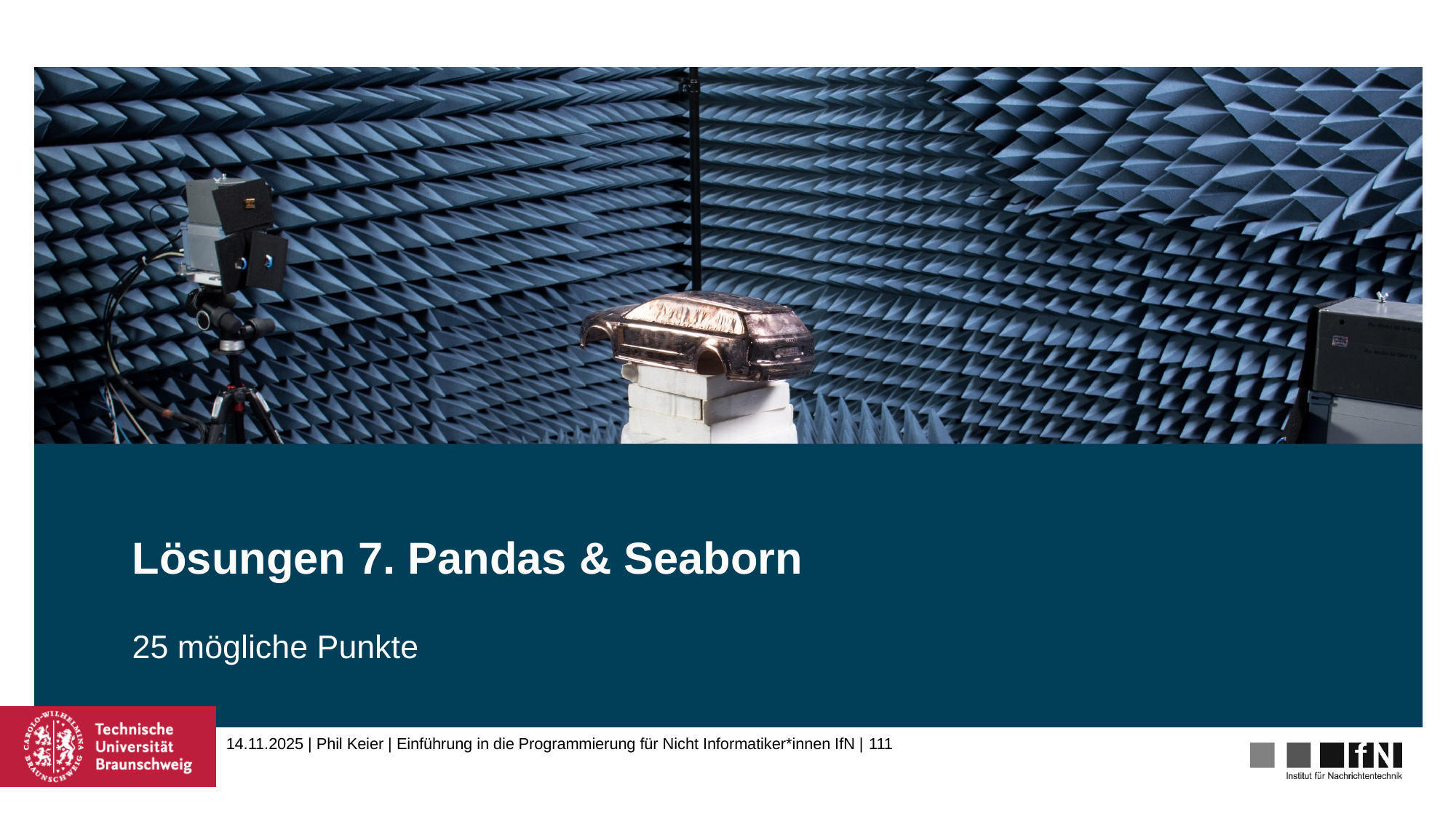

# Lösungen 7. Pandas & Seaborn
25 mögliche Punkte